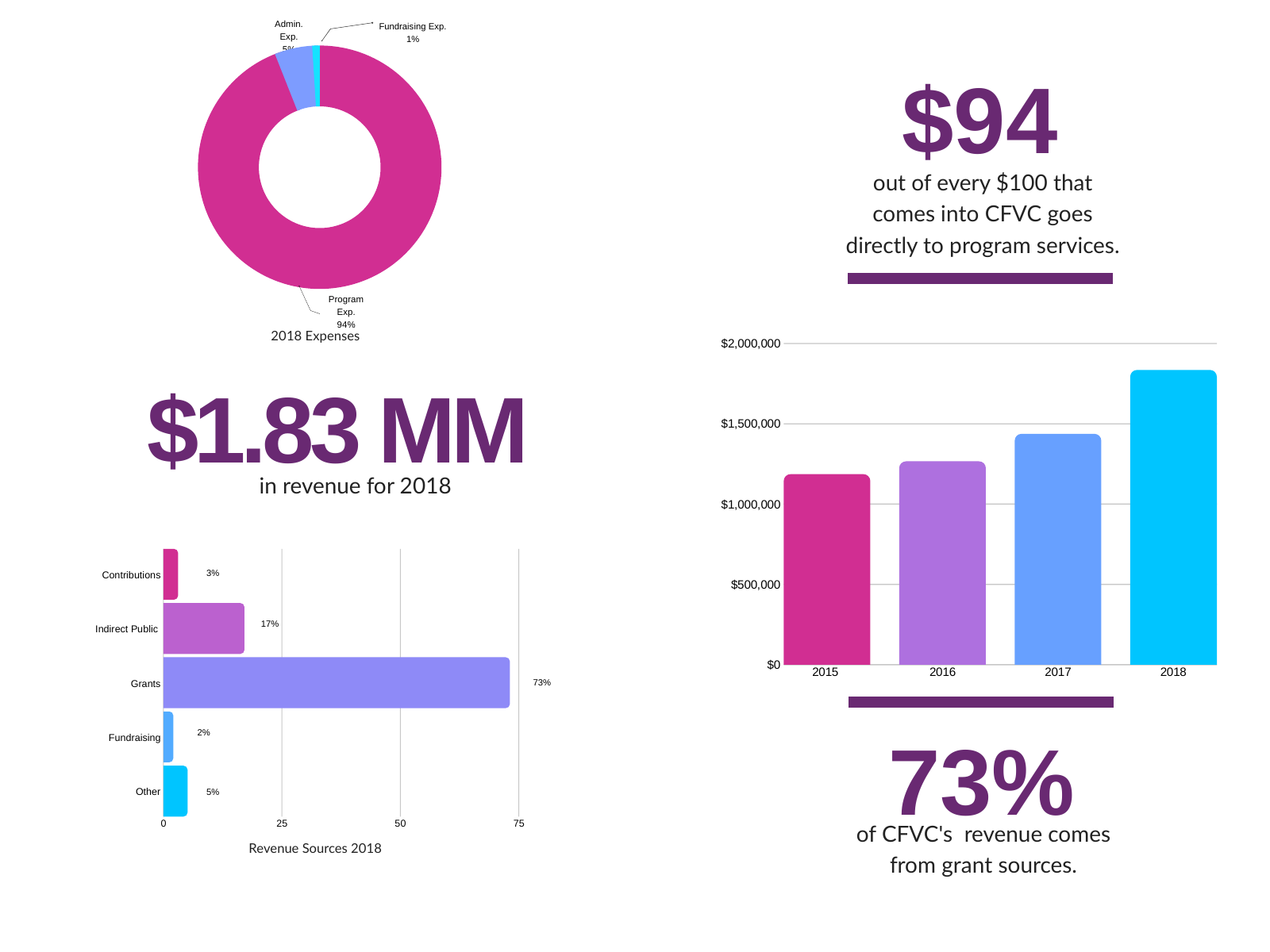

Admin. Exp.
5%

Program Exp.
94%
Fundraising Exp.
1%

$94
out of every $100 that comes into CFVC goes directly to program services.

2018 Expenses
$2,000,000

$1,500,000
$1,000,000
$500,000
$0
2015
2016
2017
2018
$1.83 MM
in revenue for 2018

Contributions
Indirect Public
Grants
Fundraising
Other
0
25
50
75
3%
17%
73%

73%
2%
5%
of CFVC's  revenue comes from grant sources.
Revenue Sources 2018